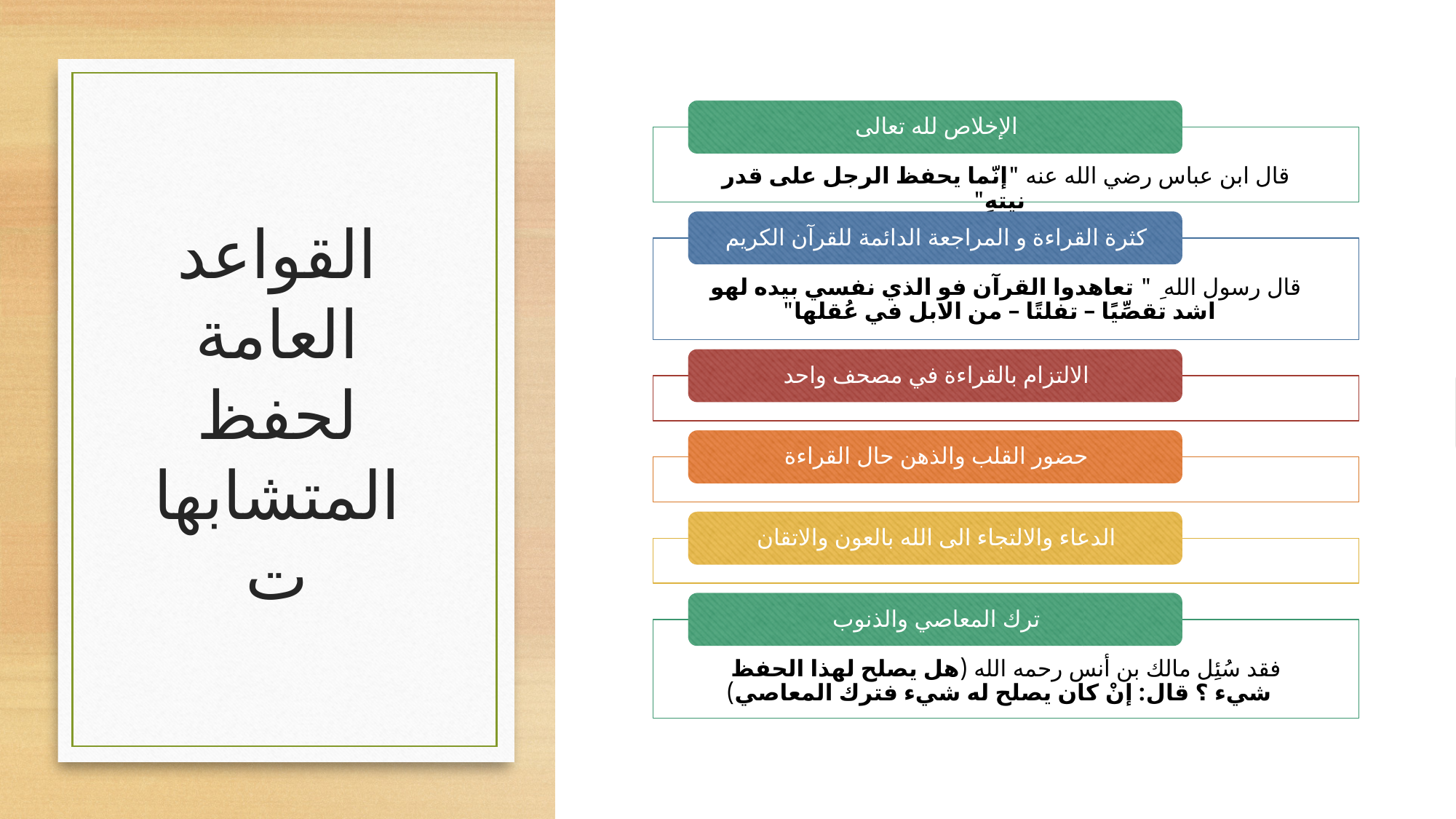

قال ابن عباس رضي الله عنه "إنّما يحفظ الرجل على قدر نيتهِ"
الإخلاص لله تعالى
قال رسول اللهِ ﷺ " تعاهدوا القرآن فو الذي نفسي بيده لهو اشد تقصِّيًا – تفلتًا – من الابل في عُقلها"
كثرة القراءة و المراجعة الدائمة للقرآن الكريم
الالتزام بالقراءة في مصحف واحد
حضور القلب والذهن حال القراءة
الدعاء والالتجاء الى الله بالعون والاتقان
فقد سُئِل مالك بن أنس رحمه الله (هل يصلح لهذا الحفظ شيء ؟ قال: إنْ كان يصلح له شيء فترك المعاصي)
ترك المعاصي والذنوب
# القواعد العامة لحفظ المتشابهات